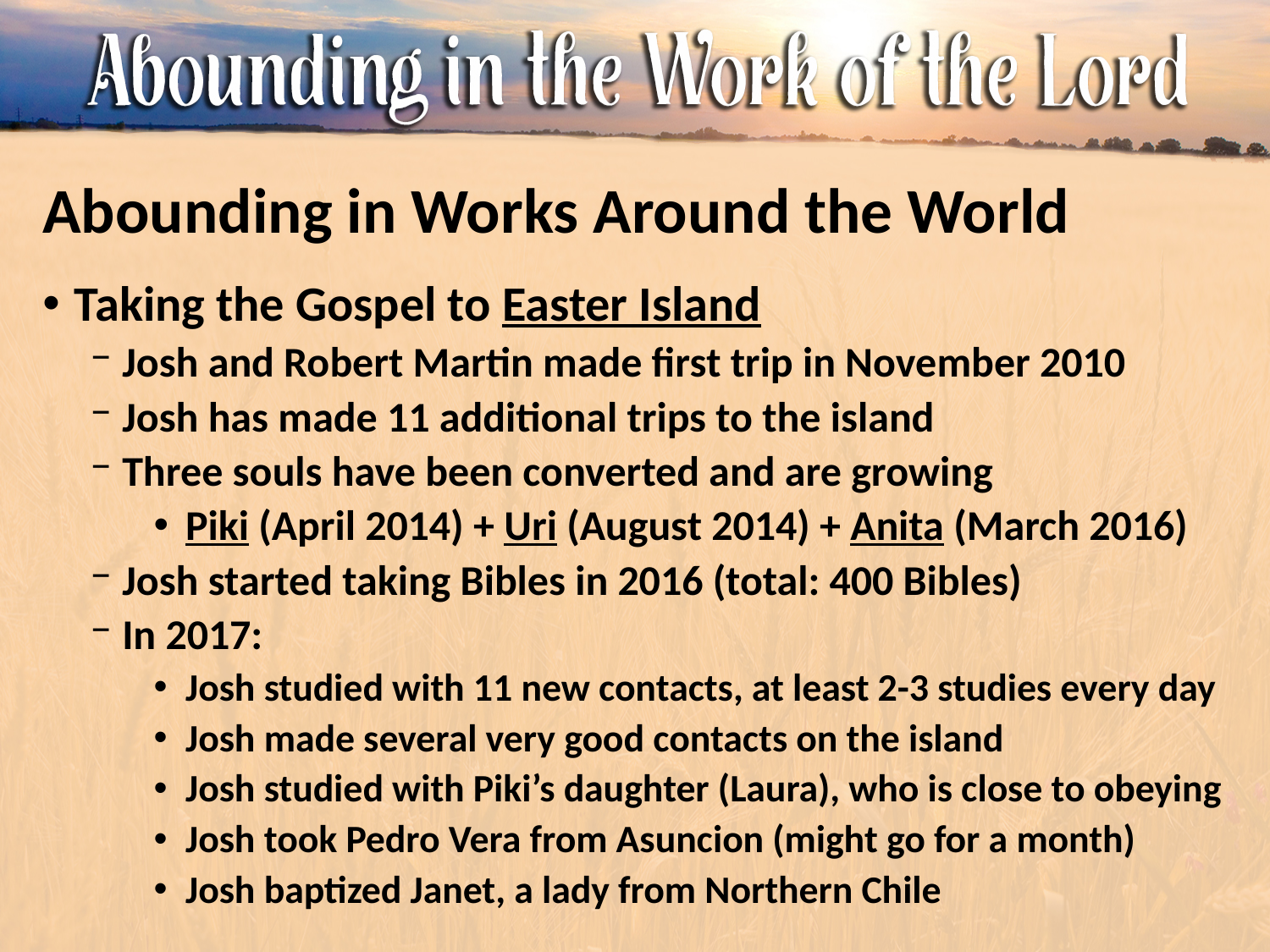

# Abounding in Works Around the World
Taking the Gospel to Easter Island
Josh and Robert Martin made first trip in November 2010
Josh has made 11 additional trips to the island
Three souls have been converted and are growing
Piki (April 2014) + Uri (August 2014) + Anita (March 2016)
Josh started taking Bibles in 2016 (total: 400 Bibles)
In 2017:
Josh studied with 11 new contacts, at least 2-3 studies every day
Josh made several very good contacts on the island
Josh studied with Piki’s daughter (Laura), who is close to obeying
Josh took Pedro Vera from Asuncion (might go for a month)
Josh baptized Janet, a lady from Northern Chile